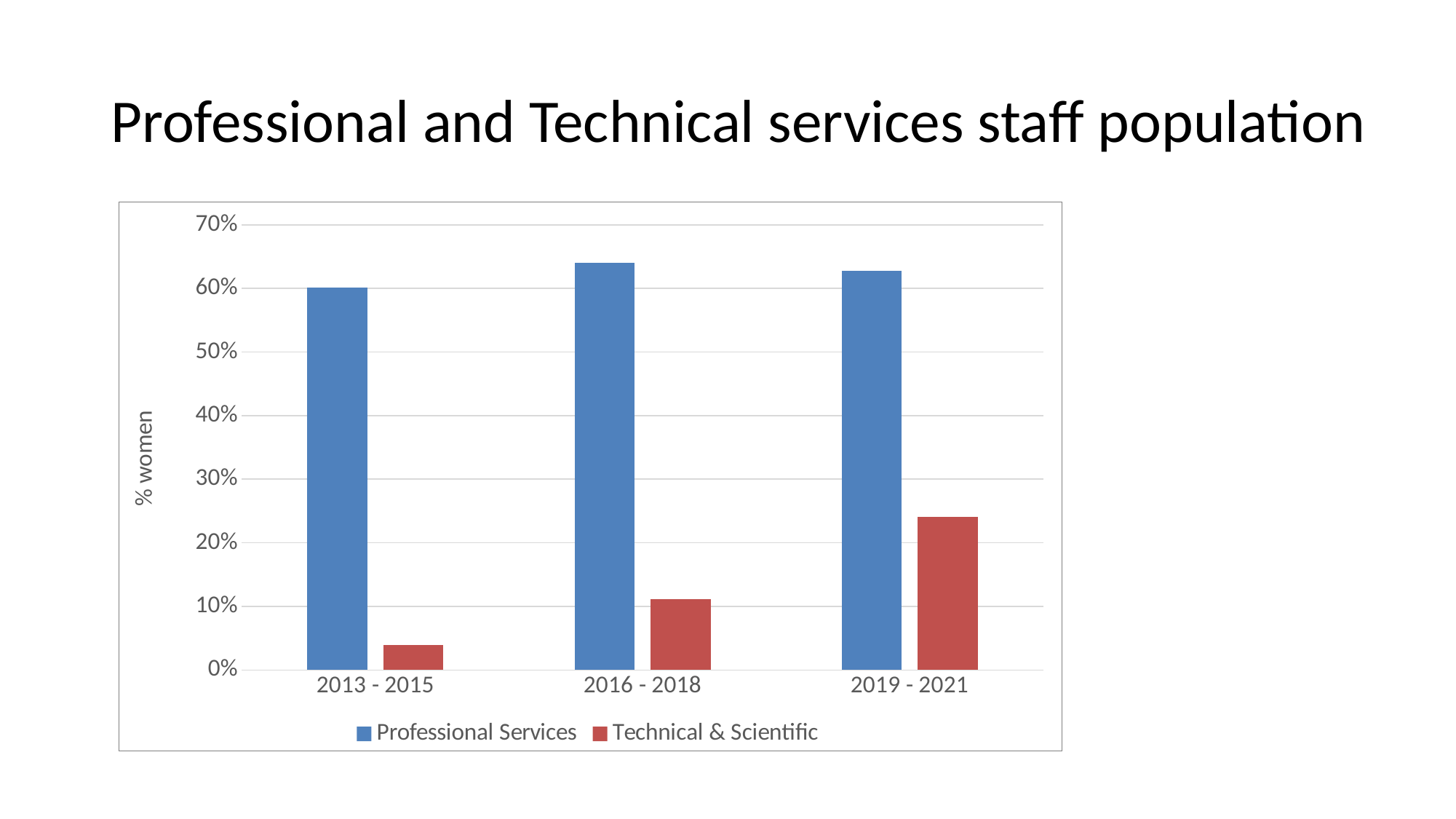

# Professional and Technical services staff population

### Chart

| Category | Professional Services | Technical & Scientific  |
|---|---|---|
| 2013 - 2015 | 0.6017699115044248 | 0.03896103896103896 |
| 2016 - 2018 | 0.64 | 0.1111111111111111 |
| 2019 - 2021 | 0.6280193236714976 | 0.24096385542168675 |